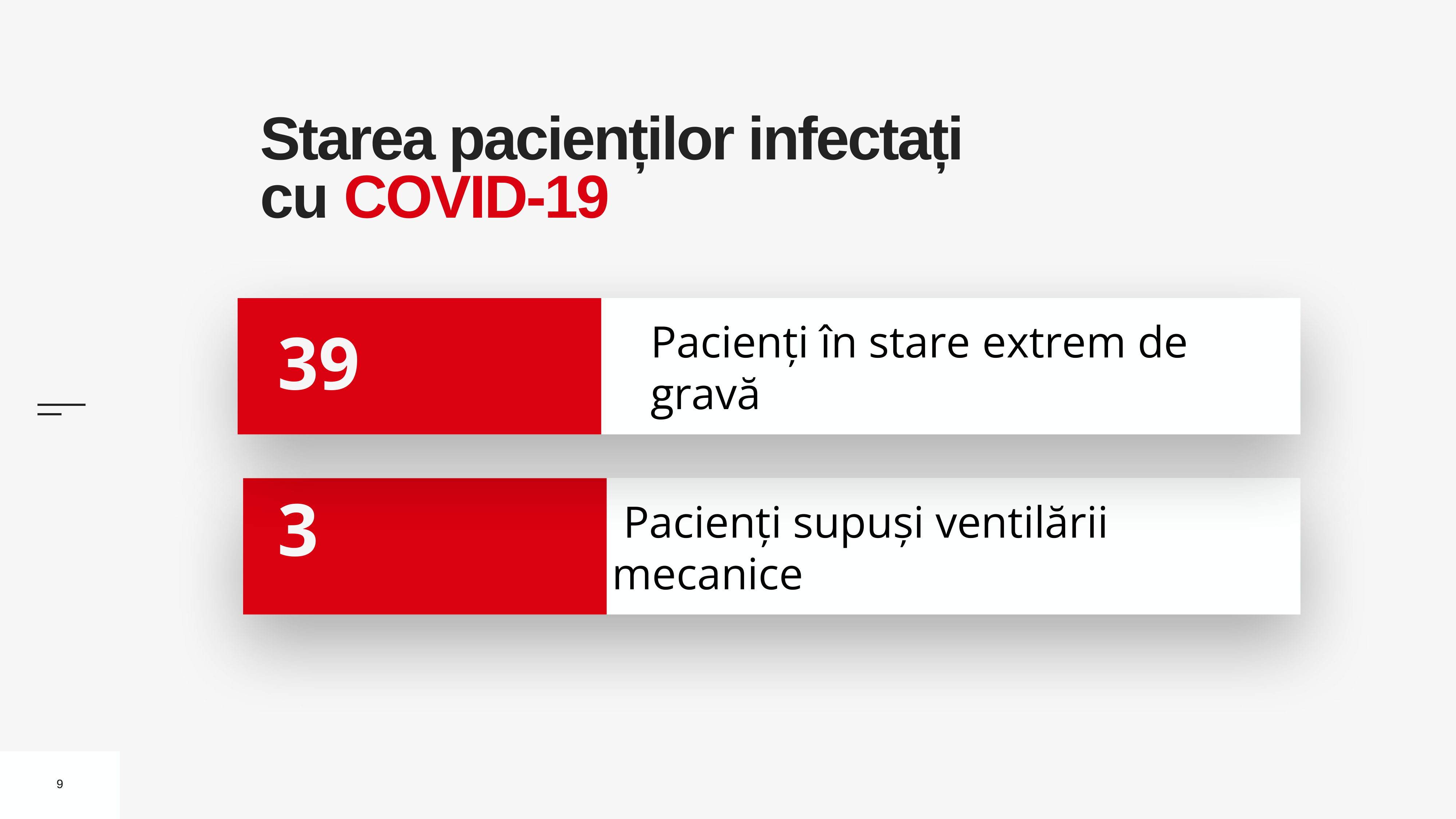

# Starea pacienților infectați cu COVID-19

Pacienți în stare extrem de gravă

39

 Pacienți supuși ventilării mecanice

3
9
9